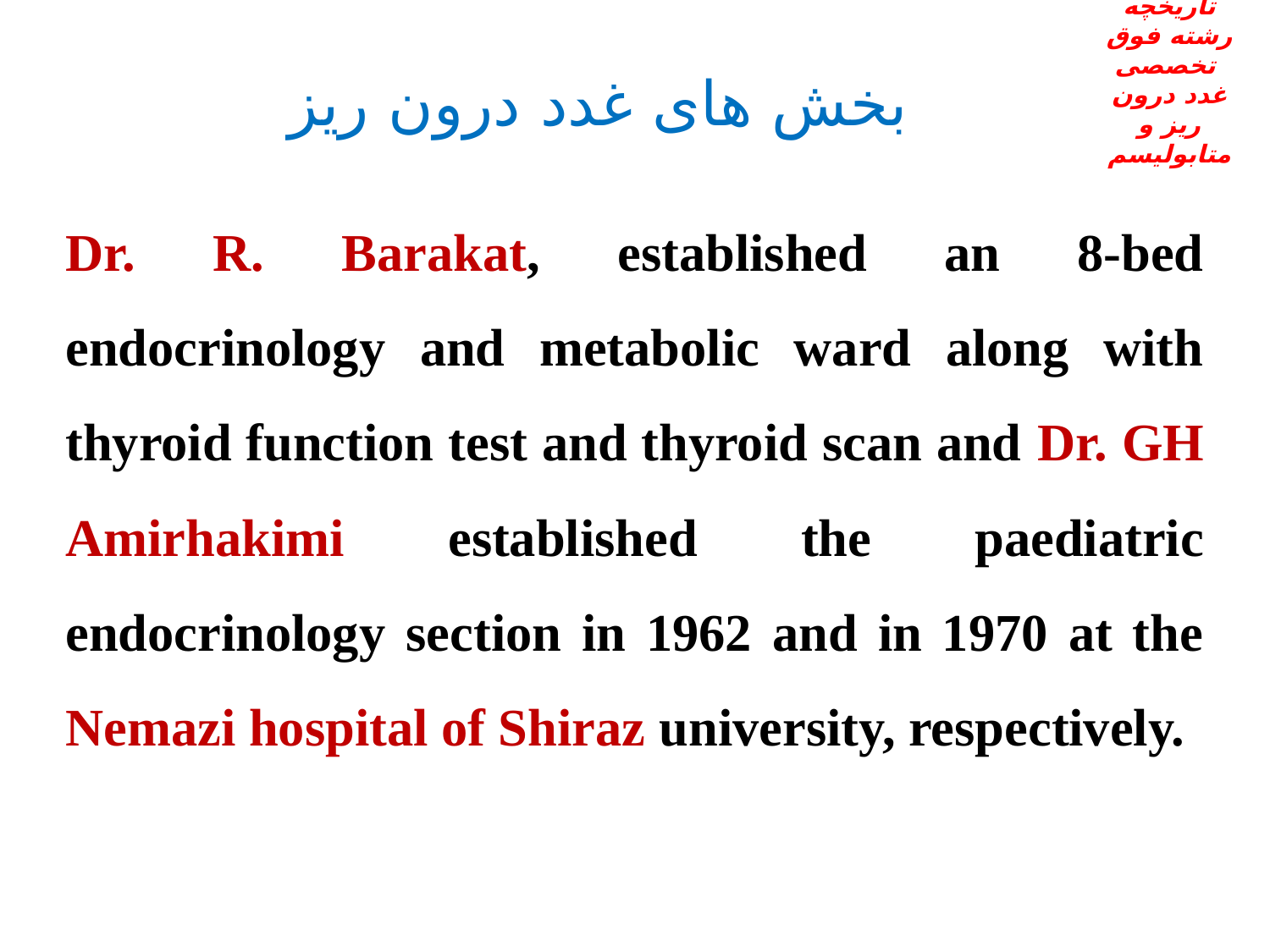

تاریخچه رشته فوق تخصصی
غدد درون ریز و متابولیسم
# بخش های غدد درون ریز
Dr. R. Barakat, established an 8-bed endocrinology and metabolic ward along with thyroid function test and thyroid scan and Dr. GH Amirhakimi established the paediatric endocrinology section in 1962 and in 1970 at the Nemazi hospital of Shiraz university, respectively.